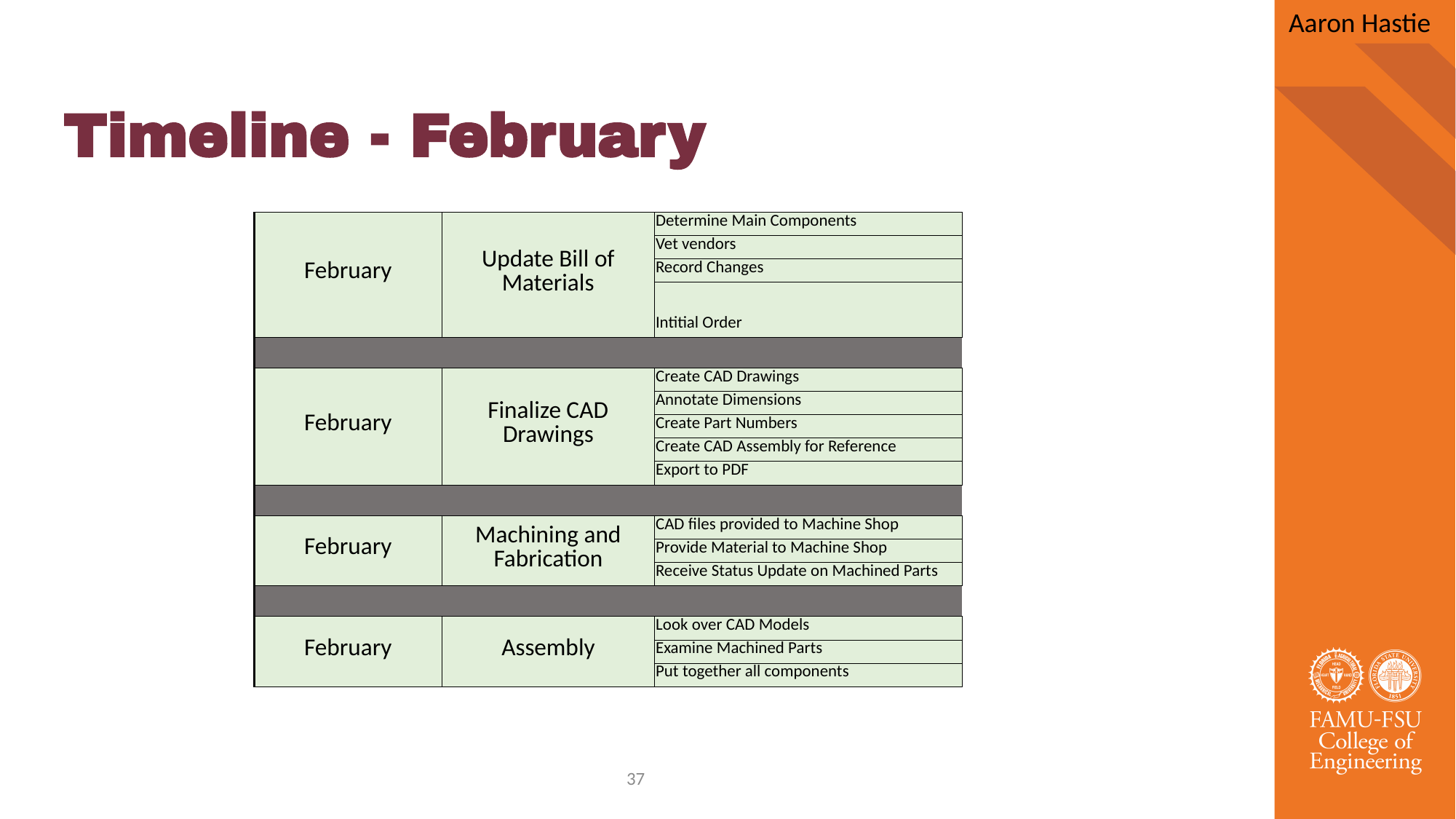

Aaron Hastie
# Timeline - February
| February | Update Bill of Materials | Determine Main Components |
| --- | --- | --- |
|  |  | Vet vendors |
|  |  | Record Changes |
|  |  | Intitial Order |
|  |  |  |
| February | Finalize CAD Drawings | Create CAD Drawings |
|  |  | Annotate Dimensions |
|  |  | Create Part Numbers |
|  |  | Create CAD Assembly for Reference |
|  |  | Export to PDF |
|  |  |  |
| February | Machining and Fabrication | CAD files provided to Machine Shop |
|  |  | Provide Material to Machine Shop |
|  |  | Receive Status Update on Machined Parts |
|  |  |  |
| February | Assembly | Look over CAD Models |
|  |  | Examine Machined Parts |
|  |  | Put together all components |

37